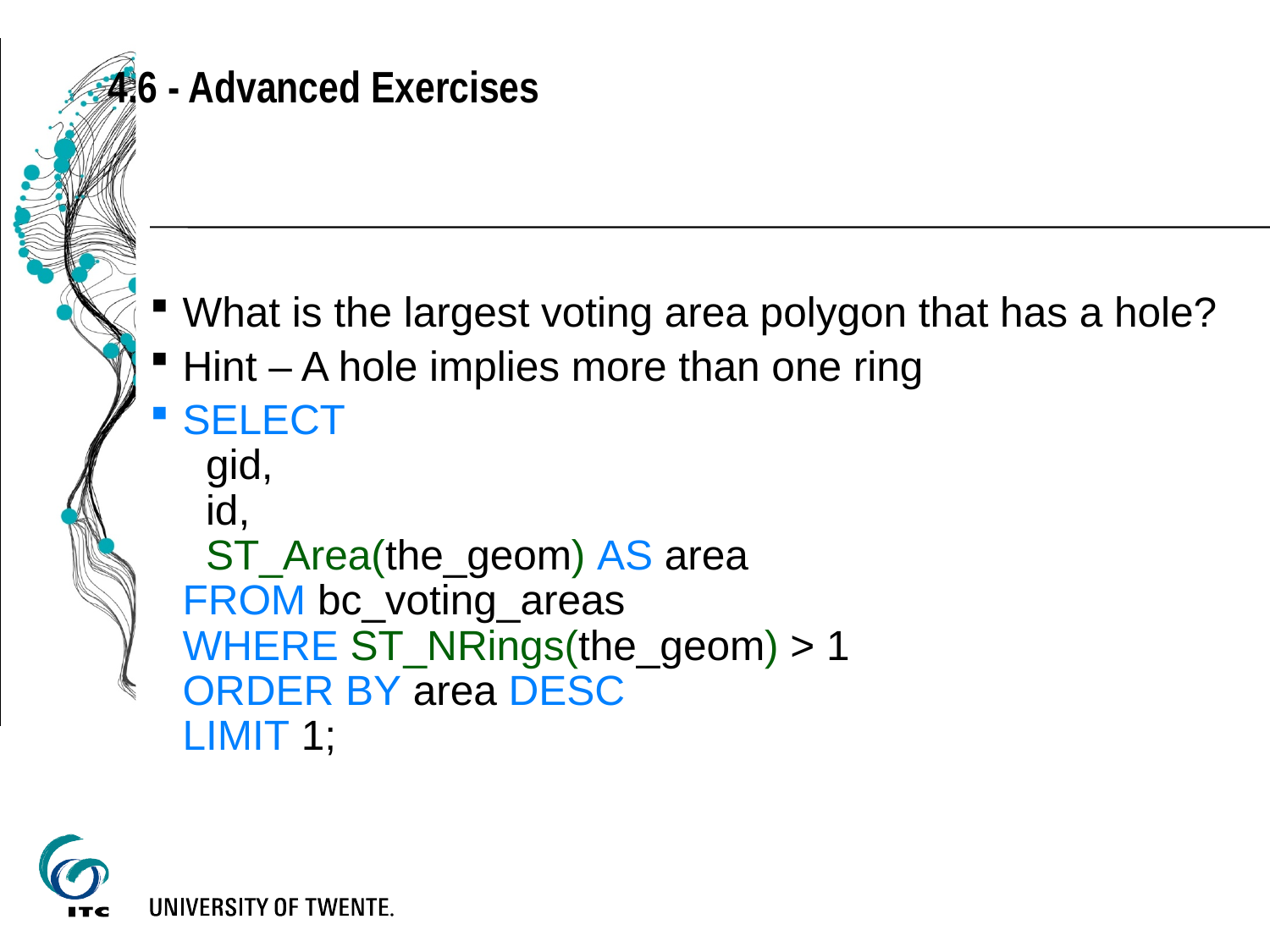

4.6 - Advanced Exercises
What is the largest voting area polygon that has a hole?
Hint – A hole implies more than one ring
SELECT
  gid,
  id,
  ST_Area(the_geom) AS area
FROM bc_voting_areas
WHERE ST_NRings(the_geom) > 1
ORDER BY area DESC
LIMIT 1;